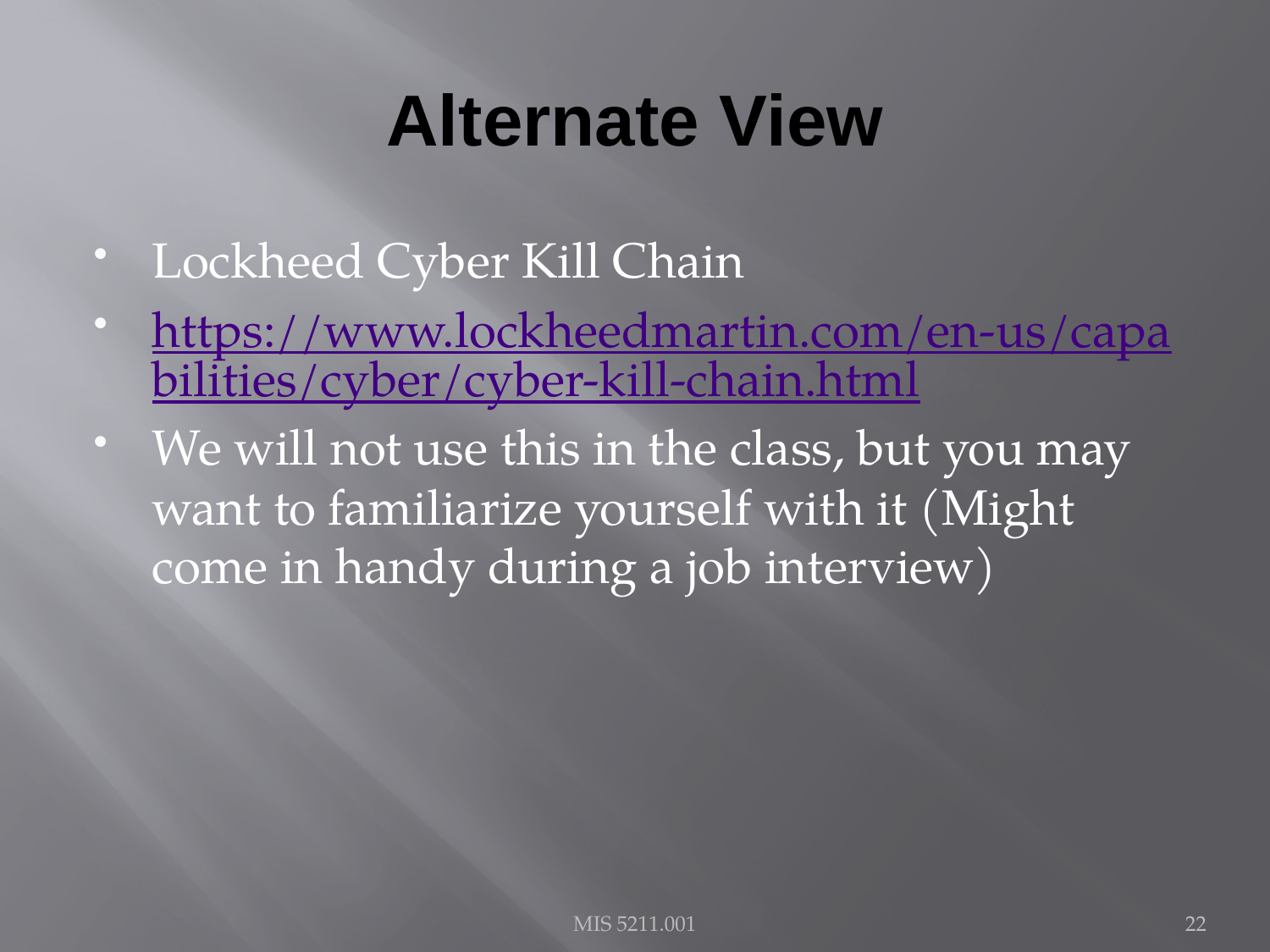

# Alternate View
Lockheed Cyber Kill Chain
https://www.lockheedmartin.com/en-us/capabilities/cyber/cyber-kill-chain.html
We will not use this in the class, but you may want to familiarize yourself with it (Might come in handy during a job interview)
MIS 5211.001
22